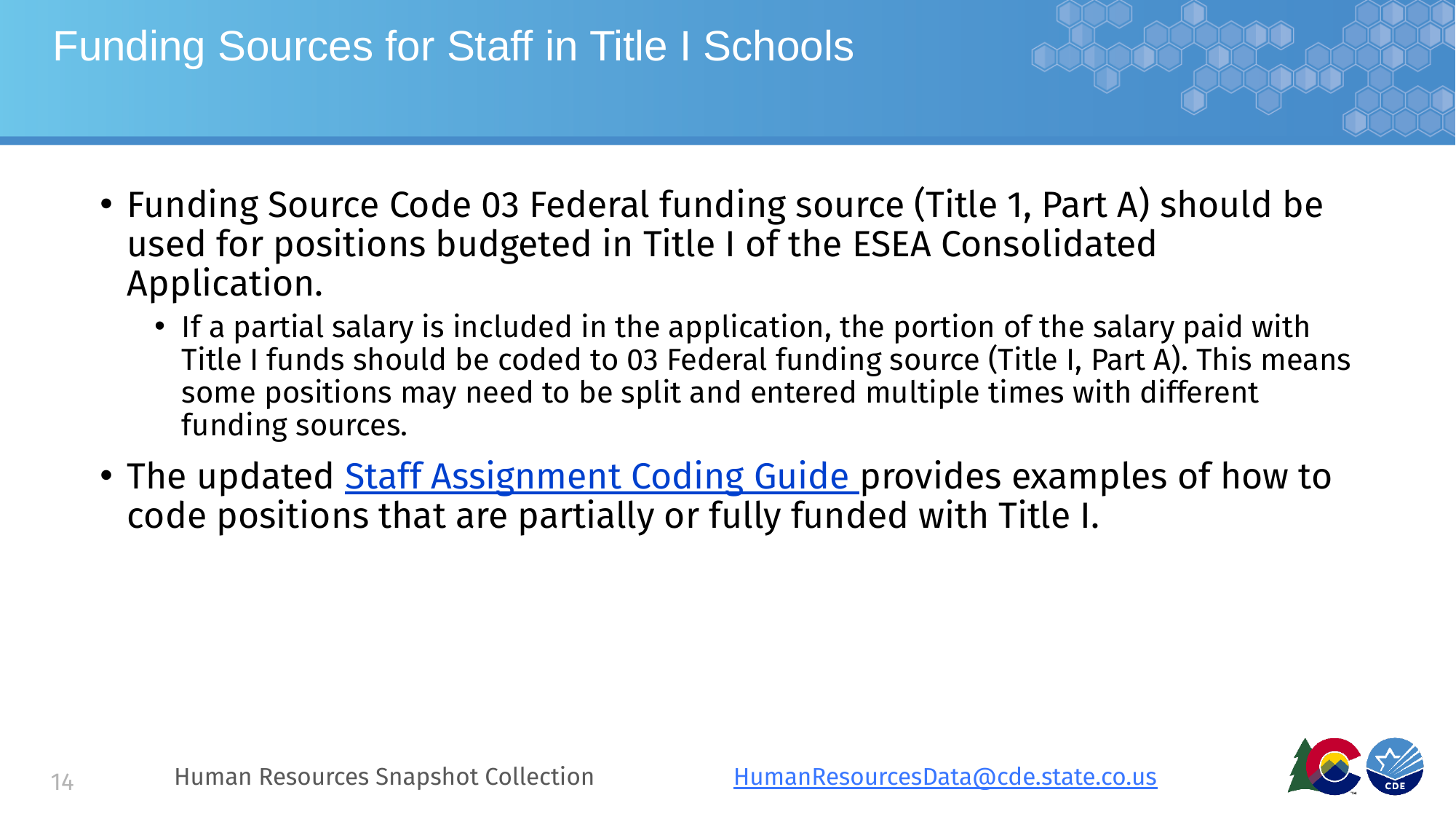

# Funding Sources for Staff in Title I Schools
Funding Source Code 03 Federal funding source (Title 1, Part A) should be used for positions budgeted in Title I of the ESEA Consolidated Application.
If a partial salary is included in the application, the portion of the salary paid with Title I funds should be coded to 03 Federal funding source (Title I, Part A). This means some positions may need to be split and entered multiple times with different funding sources.
The updated Staff Assignment Coding Guide provides examples of how to code positions that are partially or fully funded with Title I.

Human Resources Snapshot Collection
HumanResourcesData@cde.state.co.us
14